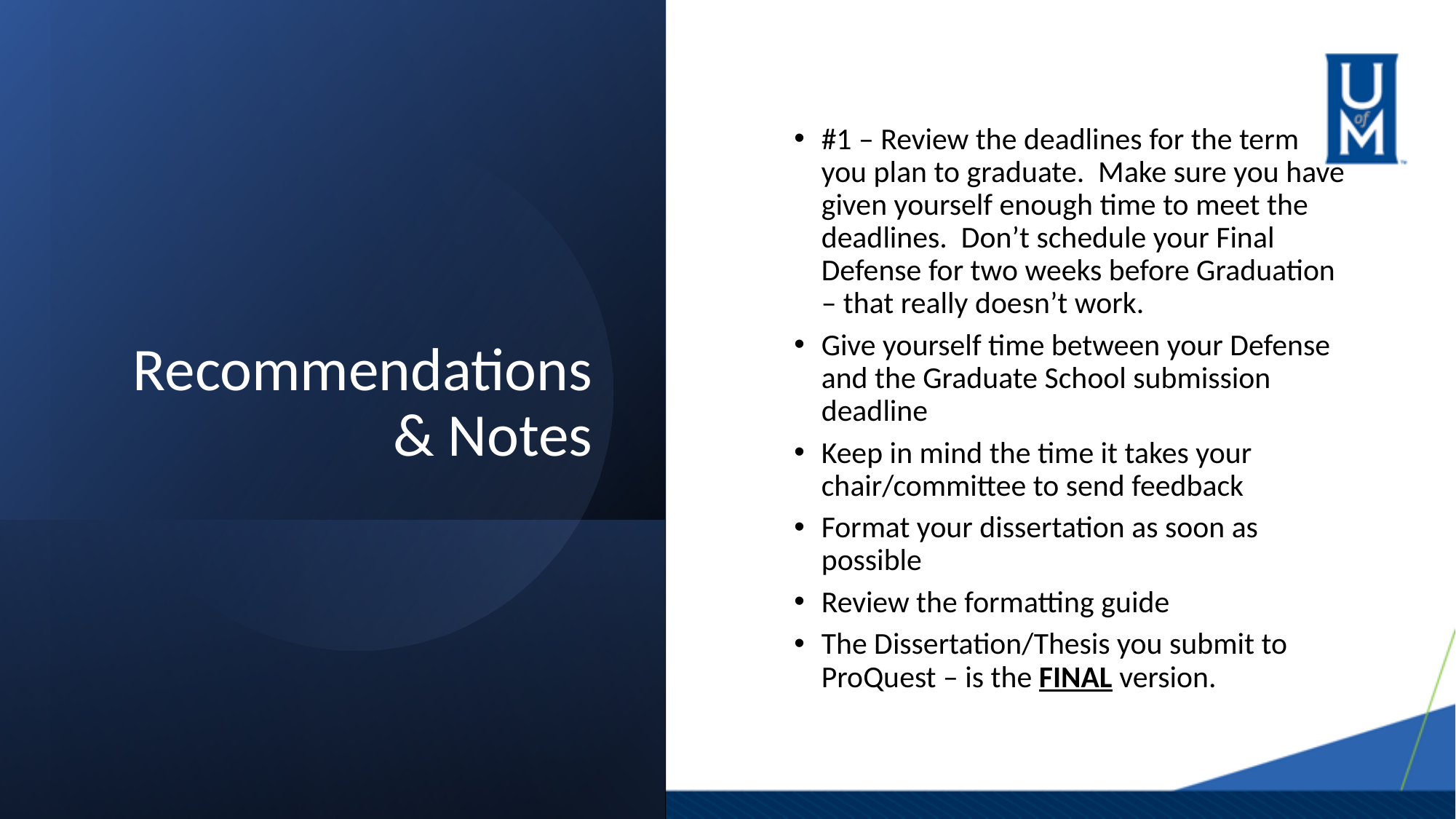

# Recommendations & Notes

#1 – Review the deadlines for the term you plan to graduate.  Make sure you have given yourself enough time to meet the deadlines.  Don’t schedule your Final Defense for two weeks before Graduation – that really doesn’t work.
Give yourself time between your Defense and the Graduate School submission deadline
Keep in mind the time it takes your chair/committee to send feedback
Format your dissertation as soon as possible
Review the formatting guide
The Dissertation/Thesis you submit to ProQuest – is the FINAL version.